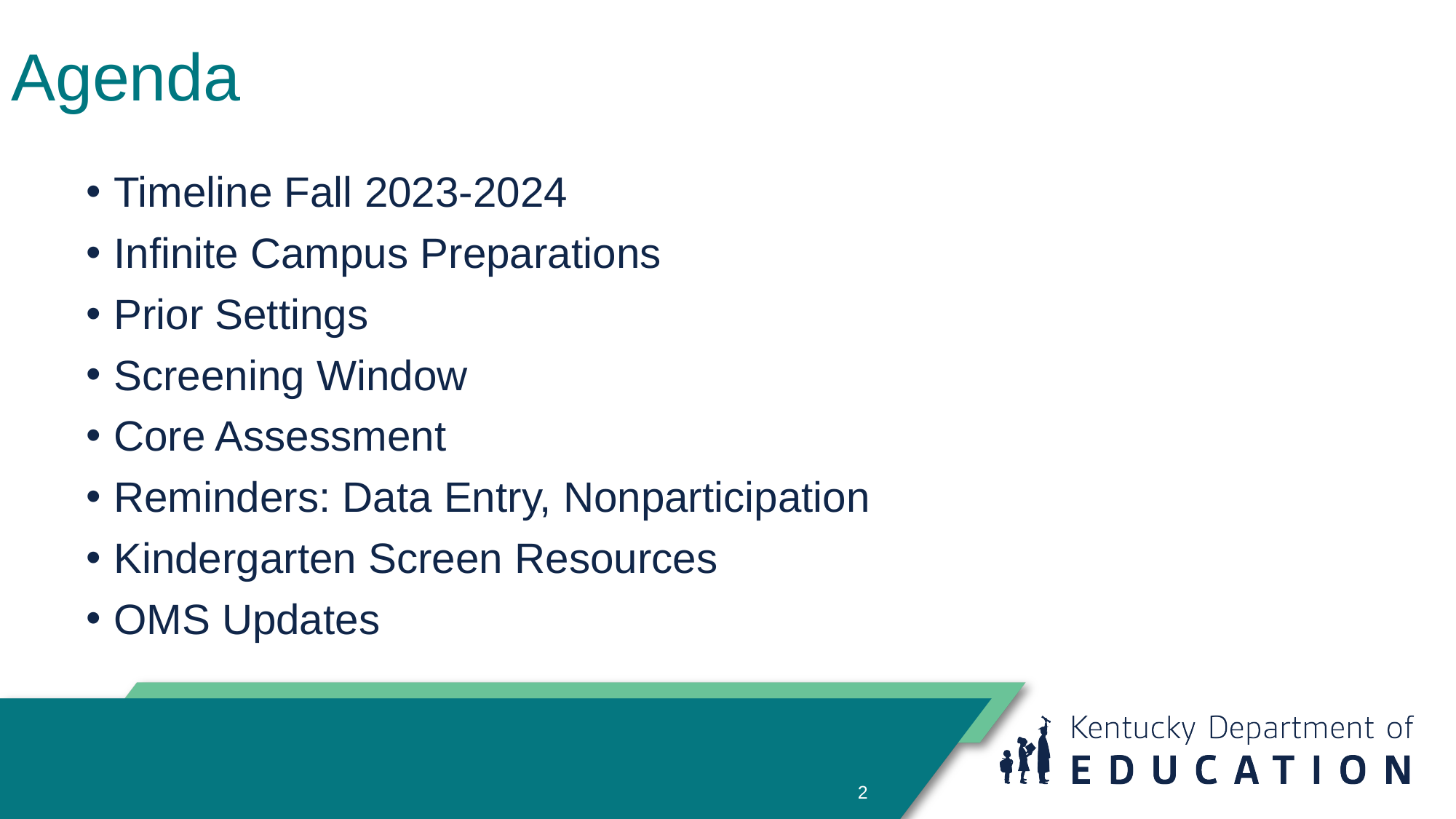

# Agenda
Timeline Fall 2023-2024
Infinite Campus Preparations
Prior Settings
Screening Window
Core Assessment
Reminders: Data Entry, Nonparticipation
Kindergarten Screen Resources
OMS Updates